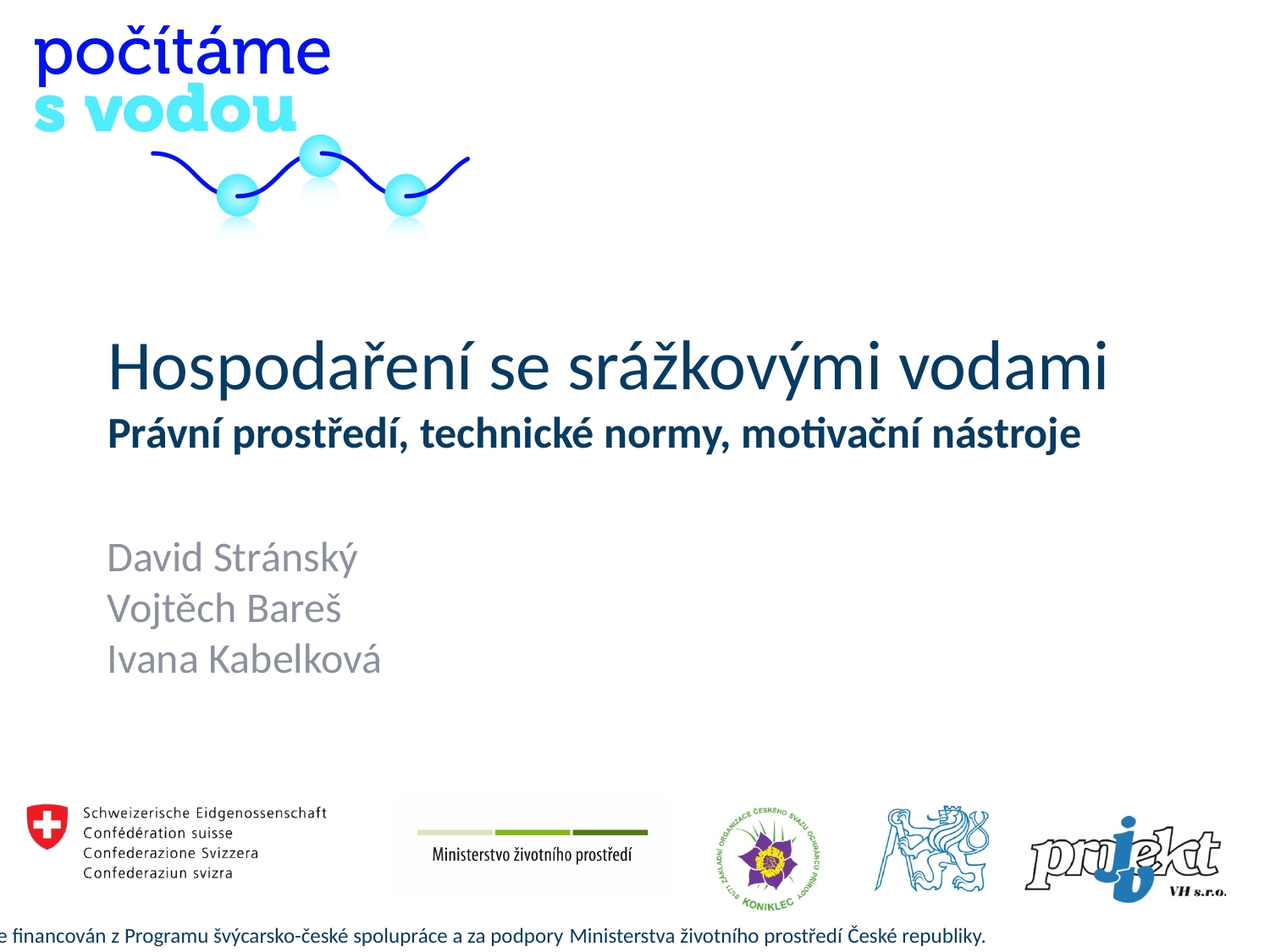

Hospodaření se srážkovými vodami
Právní prostředí, technické normy, motivační nástroje
David Stránský
Vojtěch Bareš
Ivana Kabelková
Projekt je financován z Programu švýcarsko-české spolupráce a za podpory Ministerstva životního prostředí České republiky.